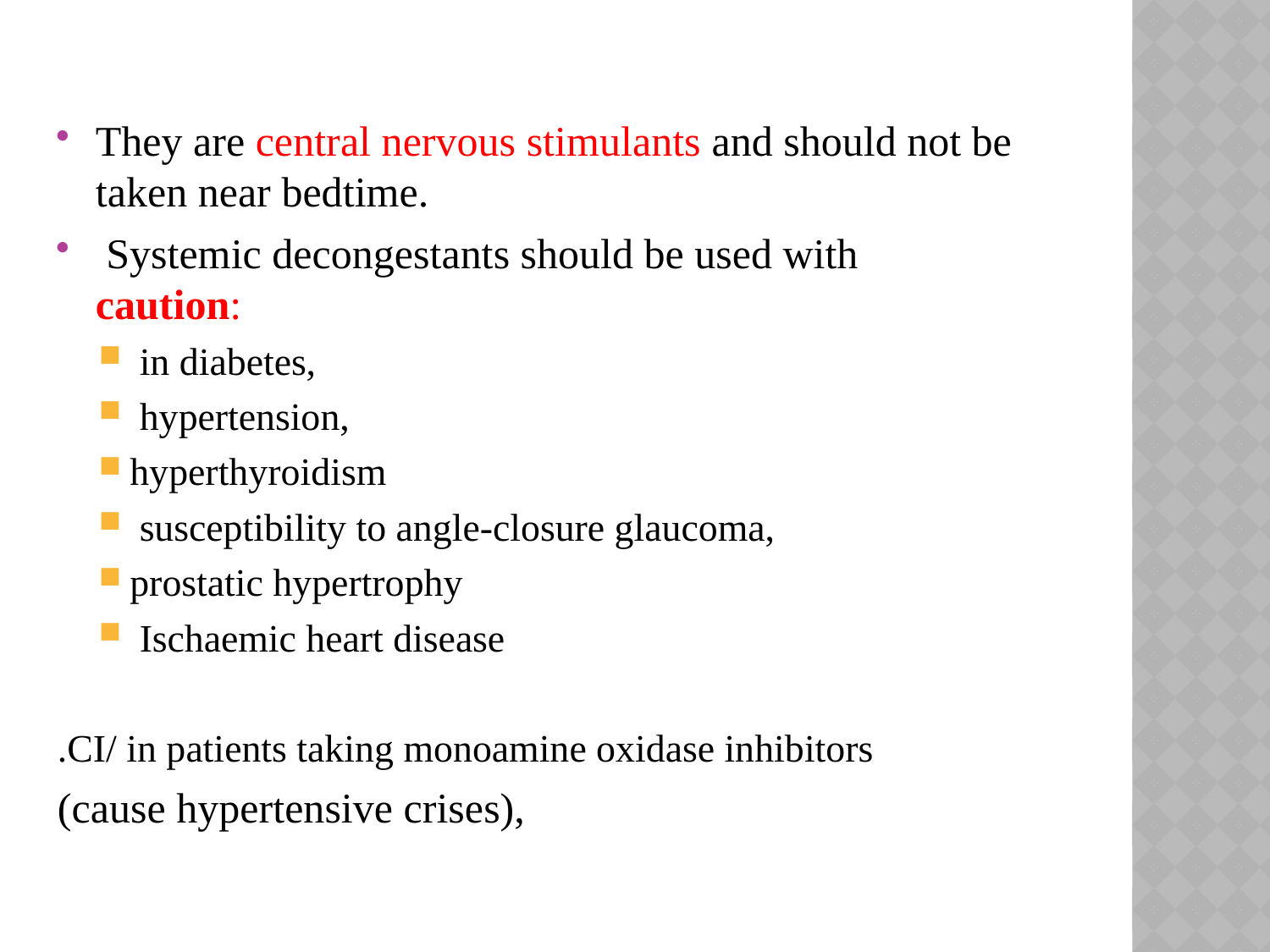

They are central nervous stimulants and should not be taken near bedtime.
 Systemic decongestants should be used with caution:
 in diabetes,
 hypertension,
hyperthyroidism
 susceptibility to angle-closure glaucoma,
prostatic hypertrophy
 Ischaemic heart disease

CI/ in patients taking monoamine oxidase inhibitors.
(cause hypertensive crises),